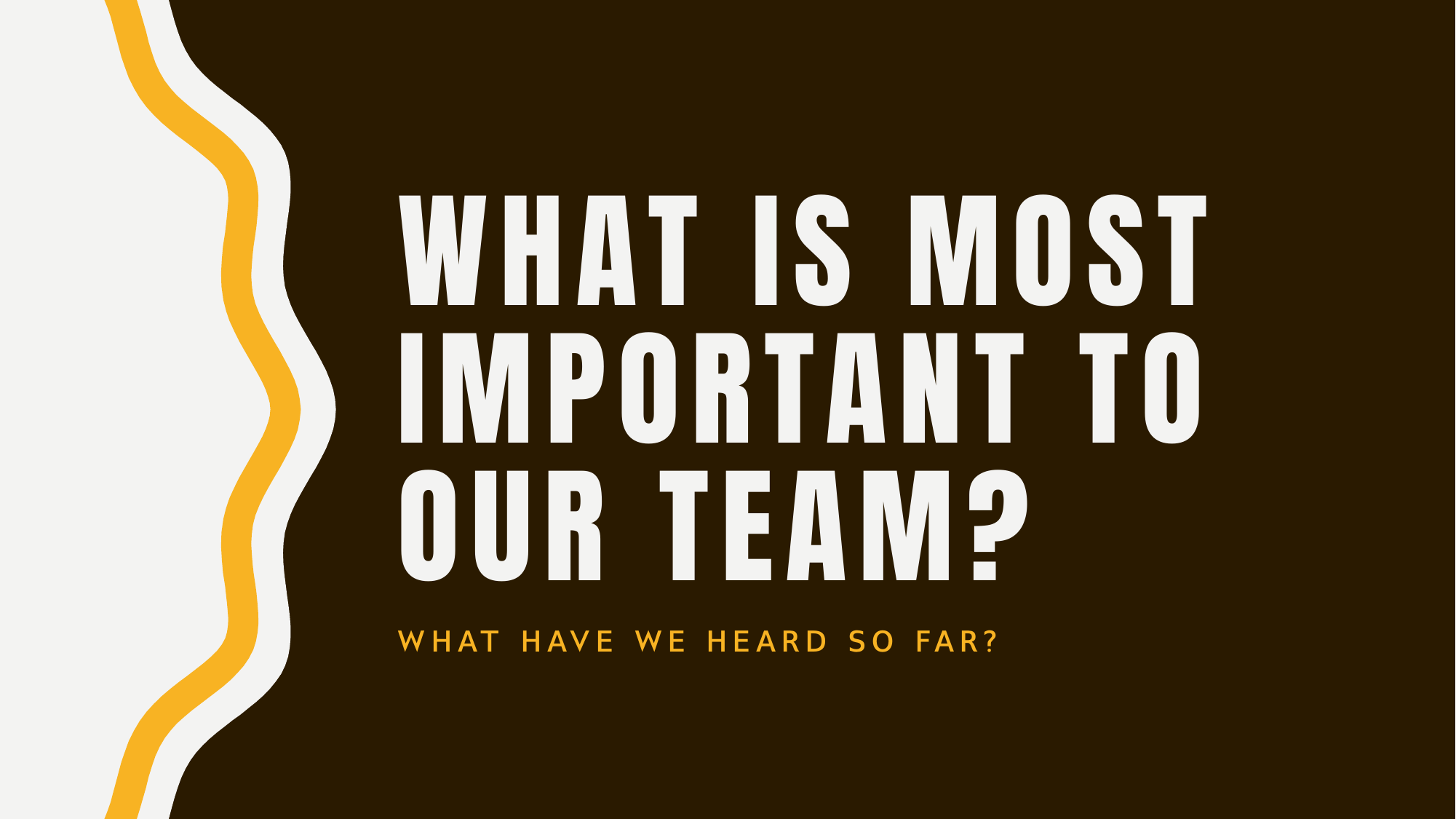

# What is most important to our team?
What have we heard so far?